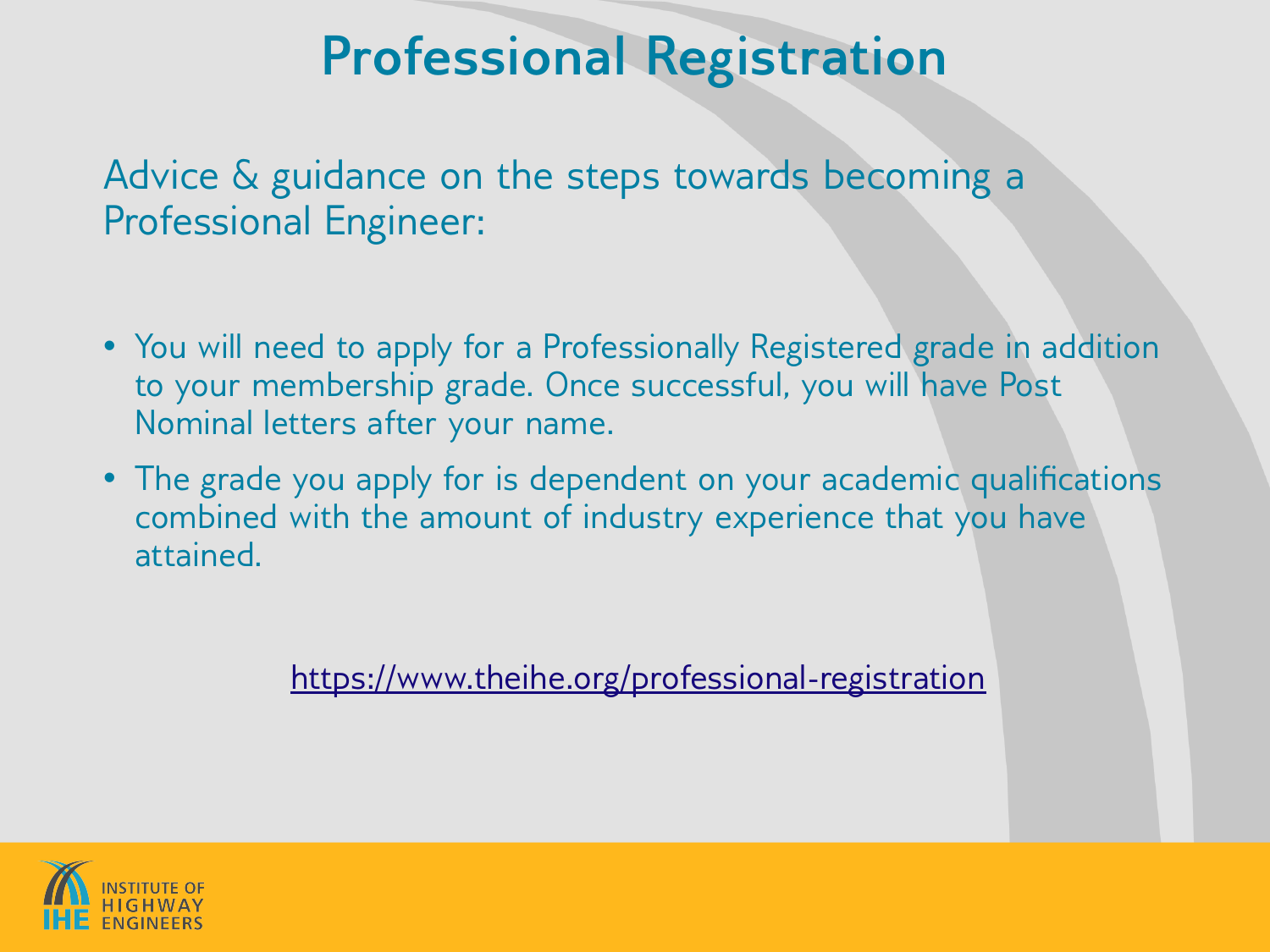

# Professional Registration
Advice & guidance on the steps towards becoming a Professional Engineer:

You will need to apply for a Professionally Registered grade in addition to your membership grade. Once successful, you will have Post Nominal letters after your name.
The grade you apply for is dependent on your academic qualifications combined with the amount of industry experience that you have attained.

https://www.theihe.org/professional-registration